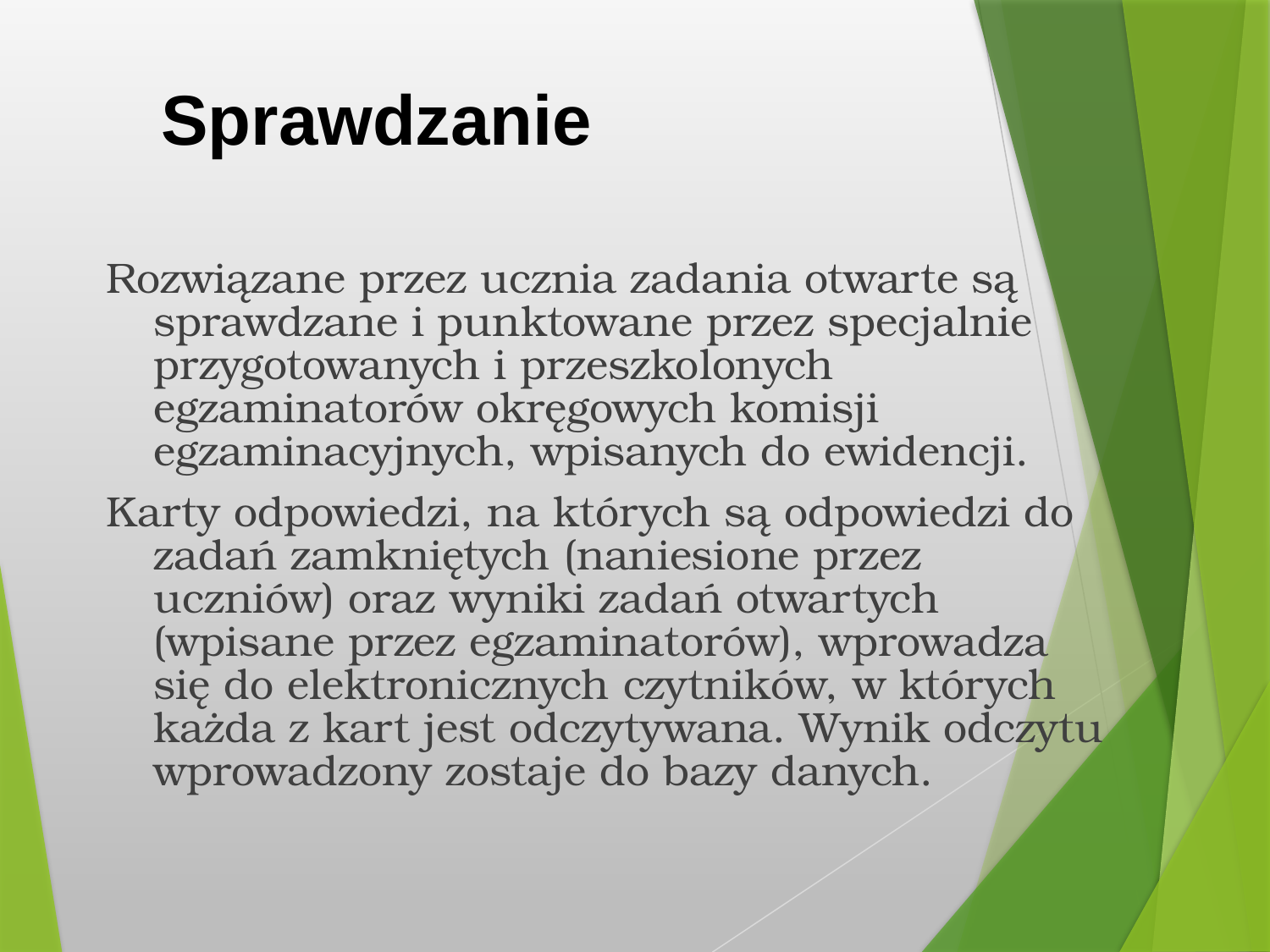

# Sprawdzanie
Rozwiązane przez ucznia zadania otwarte są sprawdzane i punktowane przez specjalnie przygotowanych i przeszkolonych egzaminatorów okręgowych komisji egzaminacyjnych, wpisanych do ewidencji.
Karty odpowiedzi, na których są odpowiedzi do zadań zamkniętych (naniesione przez uczniów) oraz wyniki zadań otwartych (wpisane przez egzaminatorów), wprowadza się do elektronicznych czytników, w których każda z kart jest odczytywana. Wynik odczytu wprowadzony zostaje do bazy danych.